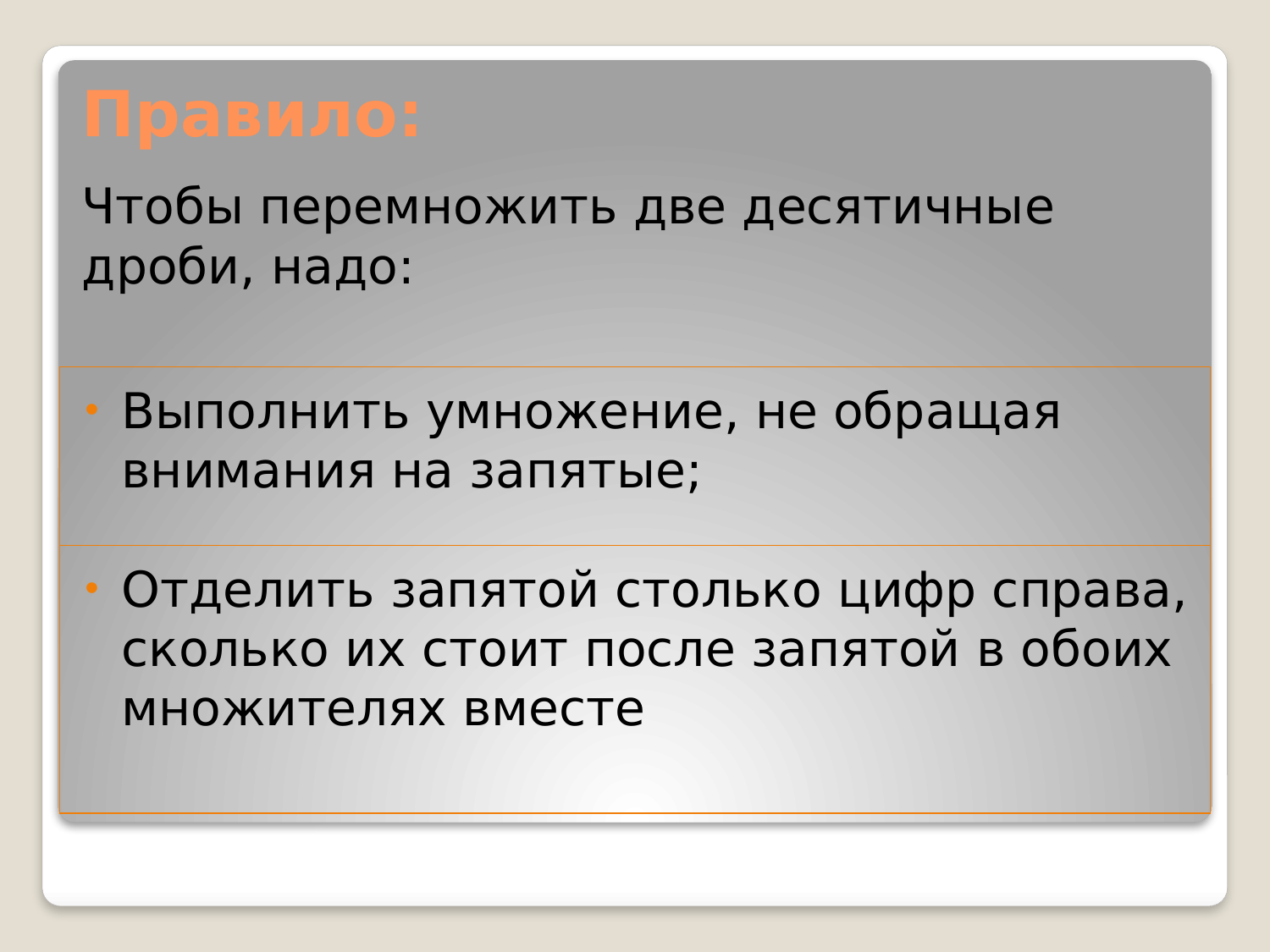

# Правило:
Чтобы перемножить две десятичные дроби, надо:

Выполнить умножение, не обращая внимания на запятые;

Отделить запятой столько цифр справа, сколько их стоит после запятой в обоих множителях вместе